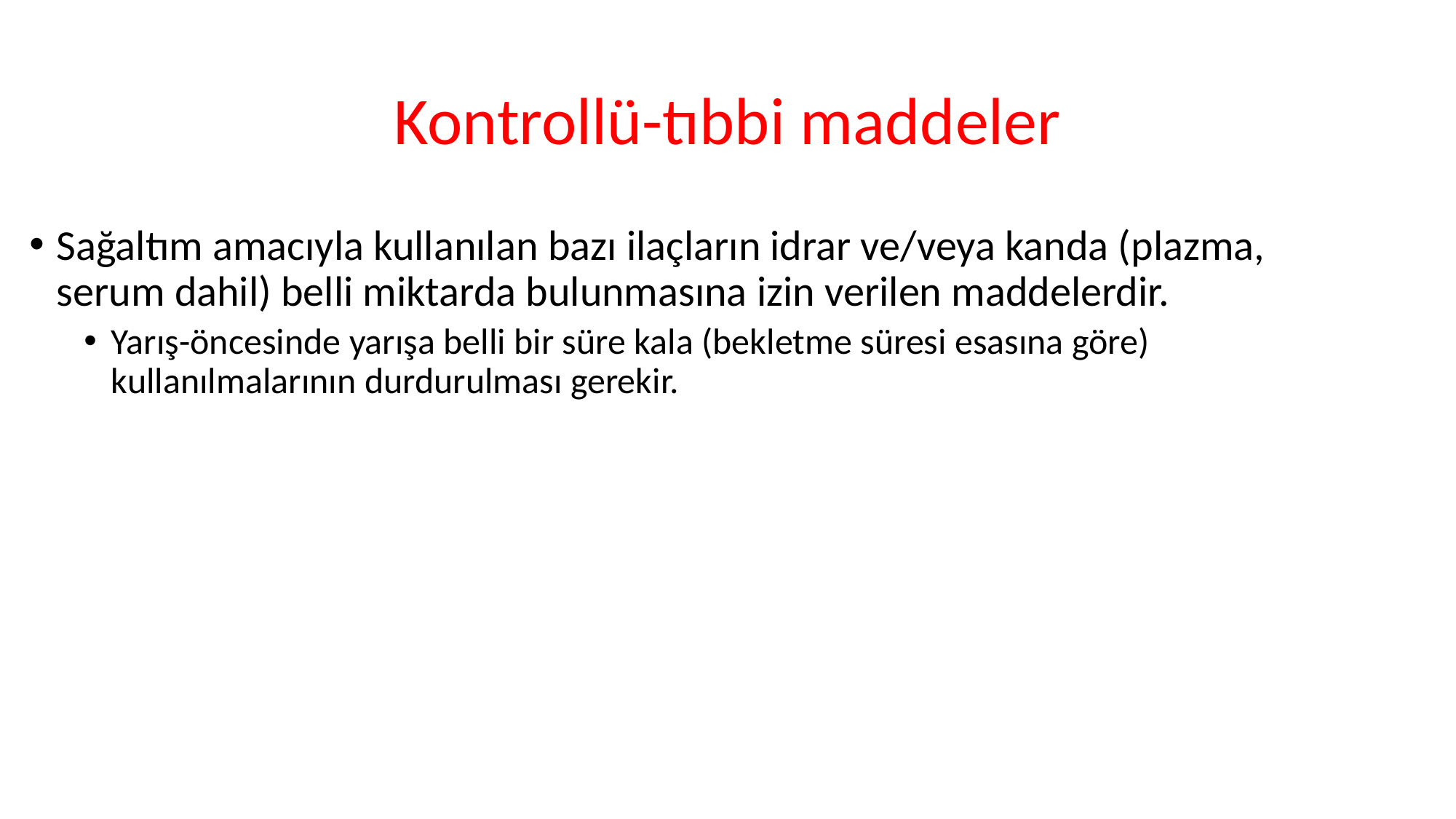

# Kontrollü-tıbbi maddeler
Sağaltım amacıyla kullanılan bazı ilaçların idrar ve/veya kanda (plazma, serum dahil) belli miktarda bulunmasına izin verilen maddelerdir.
Yarış-öncesinde yarışa belli bir süre kala (bekletme süresi esasına göre) kullanılmalarının durdurulması gerekir.